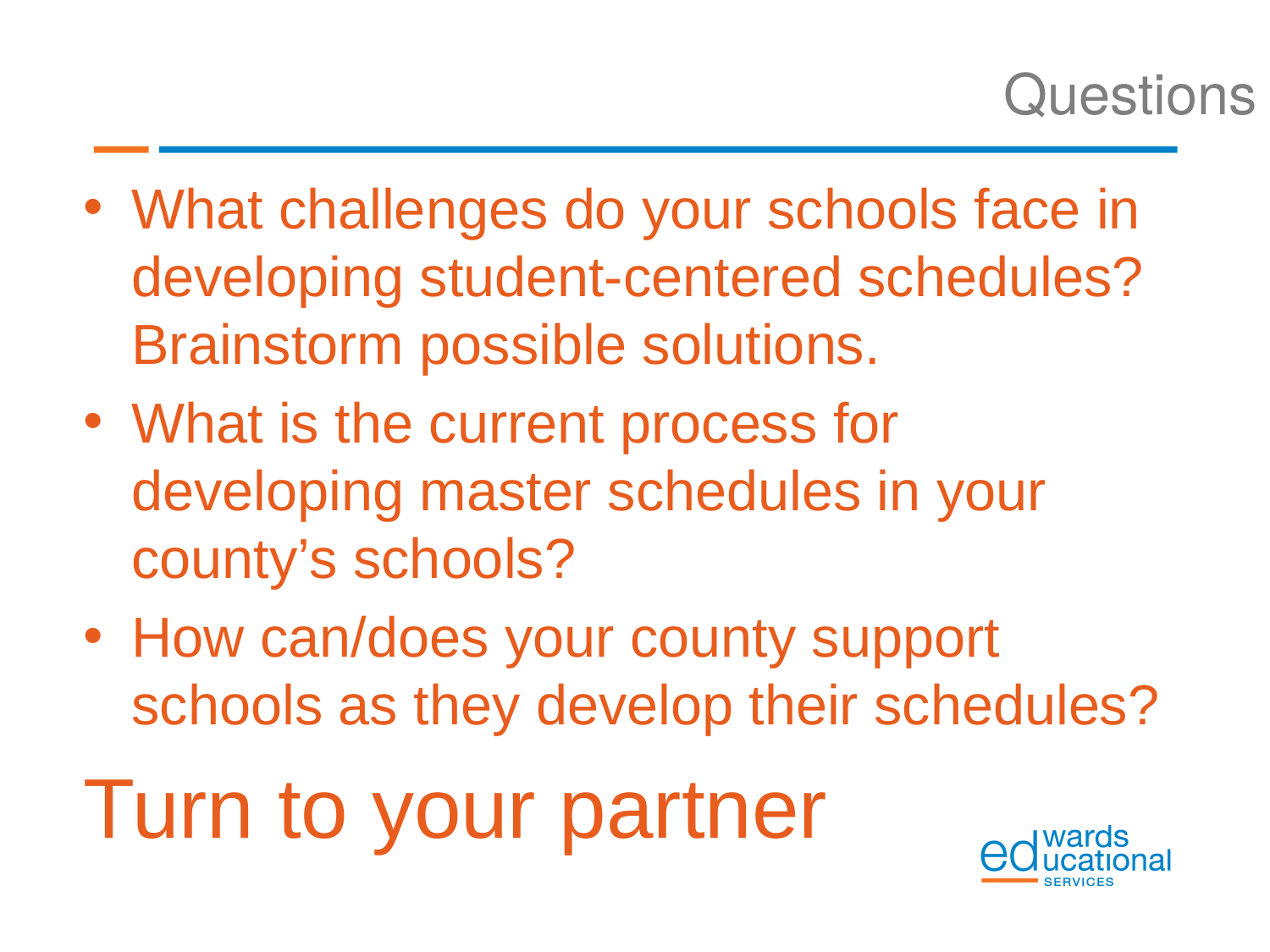

Questions
What challenges do your schools face in developing student-centered schedules? Brainstorm possible solutions.
What is the current process for developing master schedules in your county’s schools?
How can/does your county support schools as they develop their schedules?
Turn to your partner